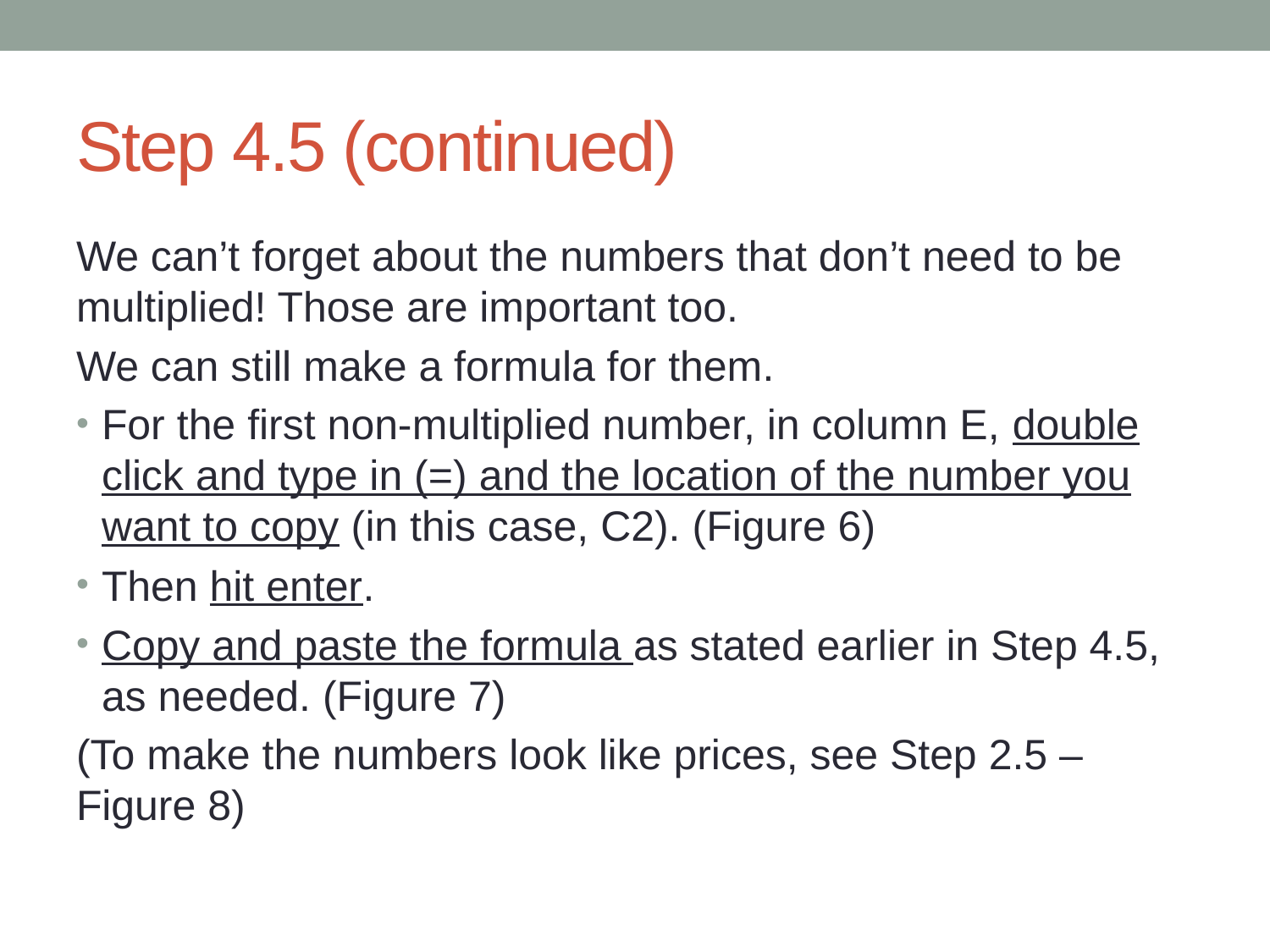

# Step 4.5 (continued)
We can’t forget about the numbers that don’t need to be multiplied! Those are important too.
We can still make a formula for them.
For the first non-multiplied number, in column E, double click and type in (=) and the location of the number you want to copy (in this case, C2). (Figure 6)
Then hit enter.
Copy and paste the formula as stated earlier in Step 4.5, as needed. (Figure 7)
(To make the numbers look like prices, see Step 2.5 – Figure 8)